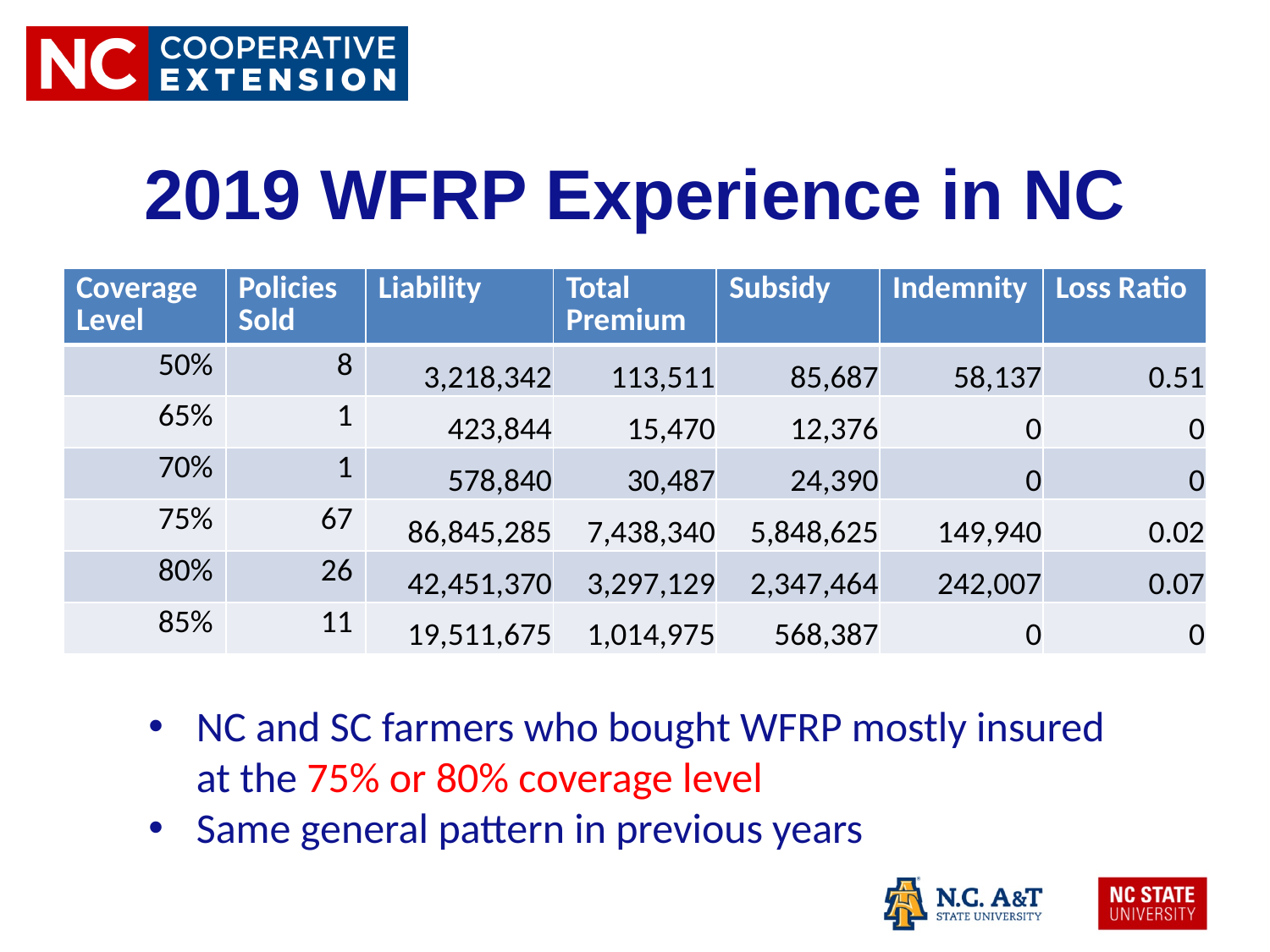

# 2019 WFRP Experience in NC
| Coverage Level | Policies Sold | Liability | Total Premium | Subsidy | Indemnity | Loss Ratio |
| --- | --- | --- | --- | --- | --- | --- |
| 50% | 8 | 3,218,342 | 113,511 | 85,687 | 58,137 | 0.51 |
| 65% | 1 | 423,844 | 15,470 | 12,376 | 0 | 0 |
| 70% | 1 | 578,840 | 30,487 | 24,390 | 0 | 0 |
| 75% | 67 | 86,845,285 | 7,438,340 | 5,848,625 | 149,940 | 0.02 |
| 80% | 26 | 42,451,370 | 3,297,129 | 2,347,464 | 242,007 | 0.07 |
| 85% | 11 | 19,511,675 | 1,014,975 | 568,387 | 0 | 0 |
NC and SC farmers who bought WFRP mostly insured at the 75% or 80% coverage level
Same general pattern in previous years